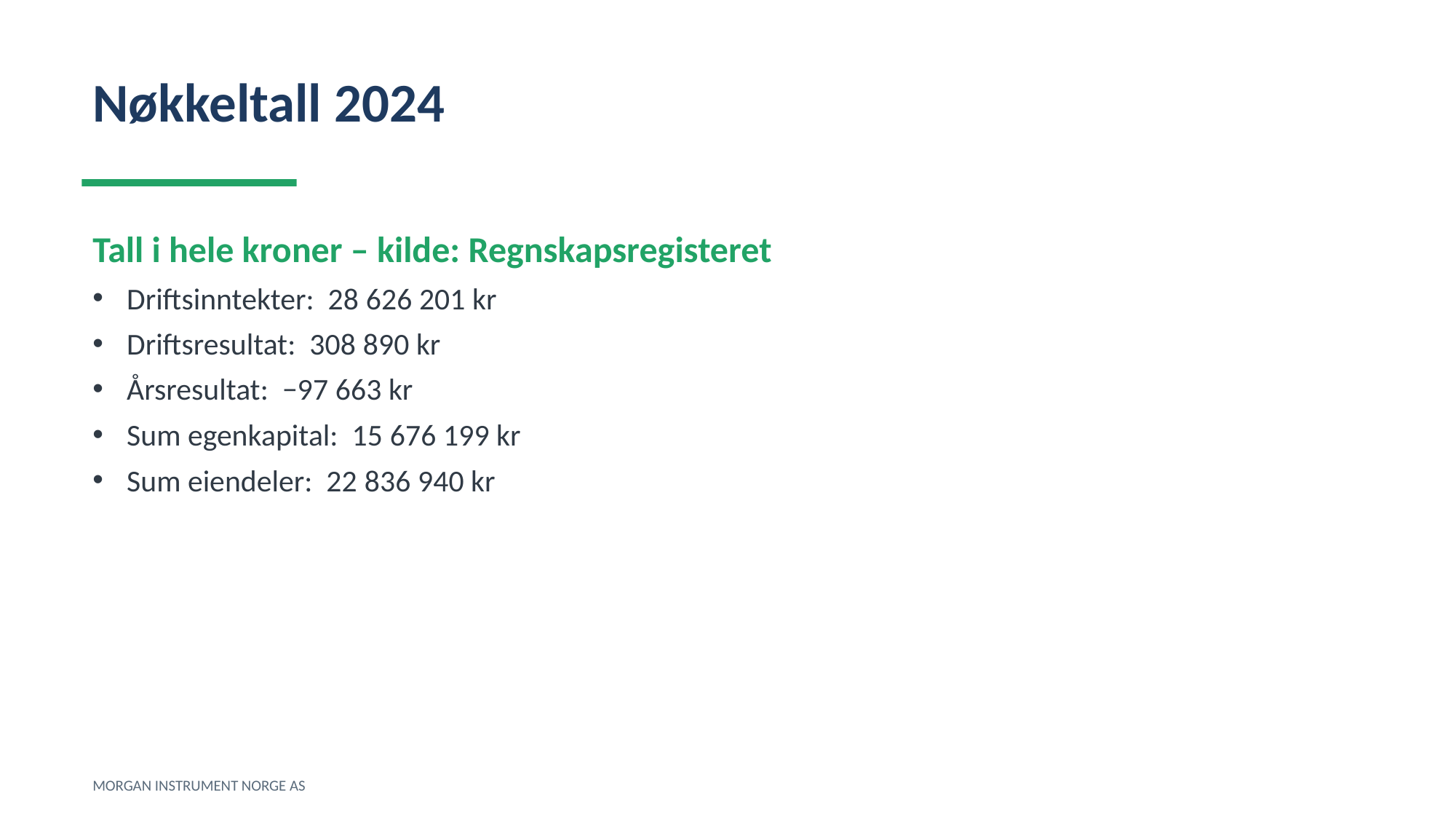

Nøkkeltall 2024

Tall i hele kroner – kilde: Regnskapsregisteret
Driftsinntekter:  28 626 201 kr
Driftsresultat:  308 890 kr
Årsresultat:  −97 663 kr
Sum egenkapital:  15 676 199 kr
Sum eiendeler:  22 836 940 kr
MORGAN INSTRUMENT NORGE AS